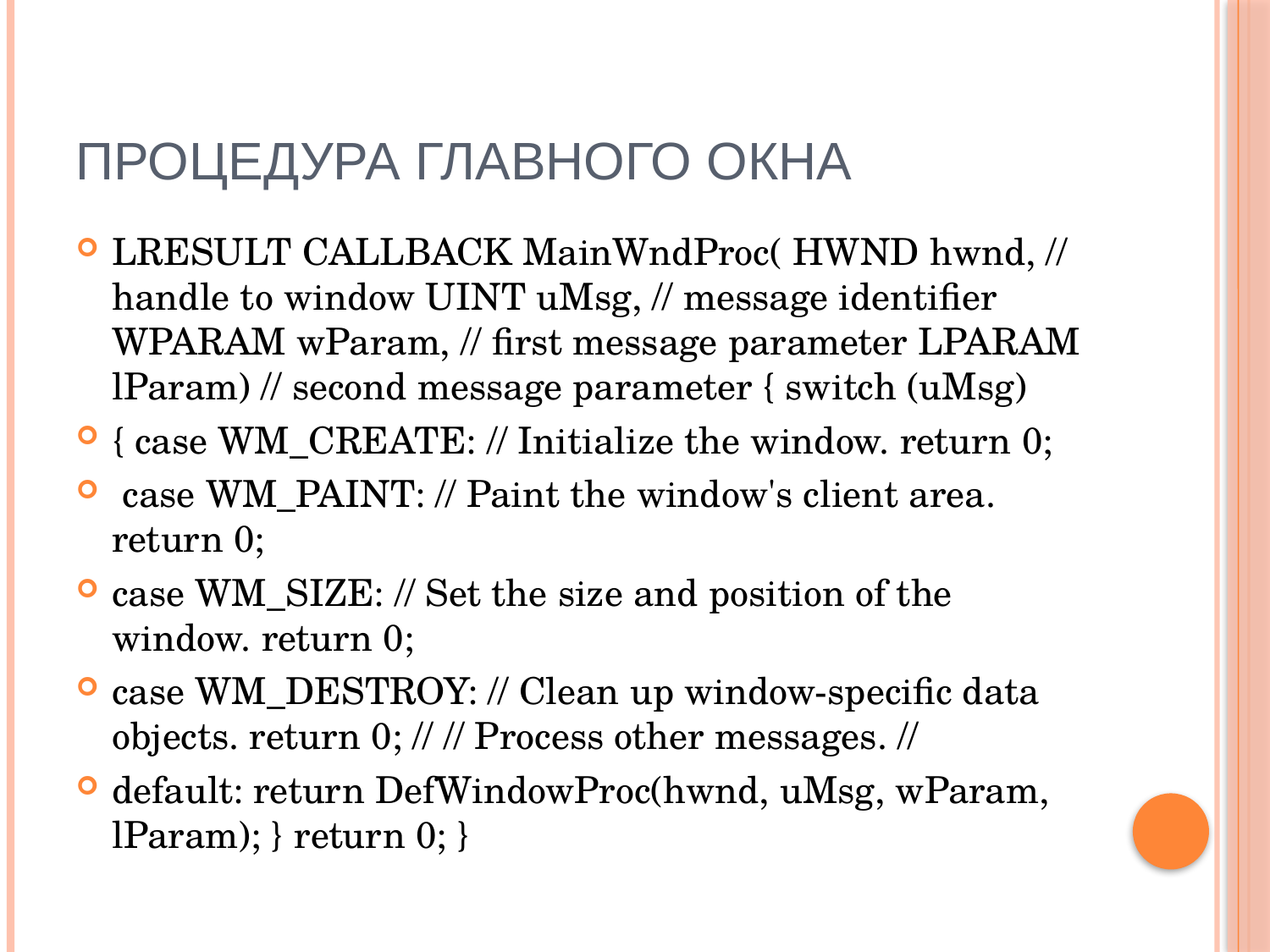

# Процедура главного окна
LRESULT CALLBACK MainWndProc( HWND hwnd, // handle to window UINT uMsg, // message identifier WPARAM wParam, // first message parameter LPARAM lParam) // second message parameter { switch (uMsg)
{ case WM_CREATE: // Initialize the window. return 0;
 case WM_PAINT: // Paint the window's client area. return 0;
case WM_SIZE: // Set the size and position of the window. return 0;
case WM_DESTROY: // Clean up window-specific data objects. return 0; // // Process other messages. //
default: return DefWindowProc(hwnd, uMsg, wParam, lParam); } return 0; }